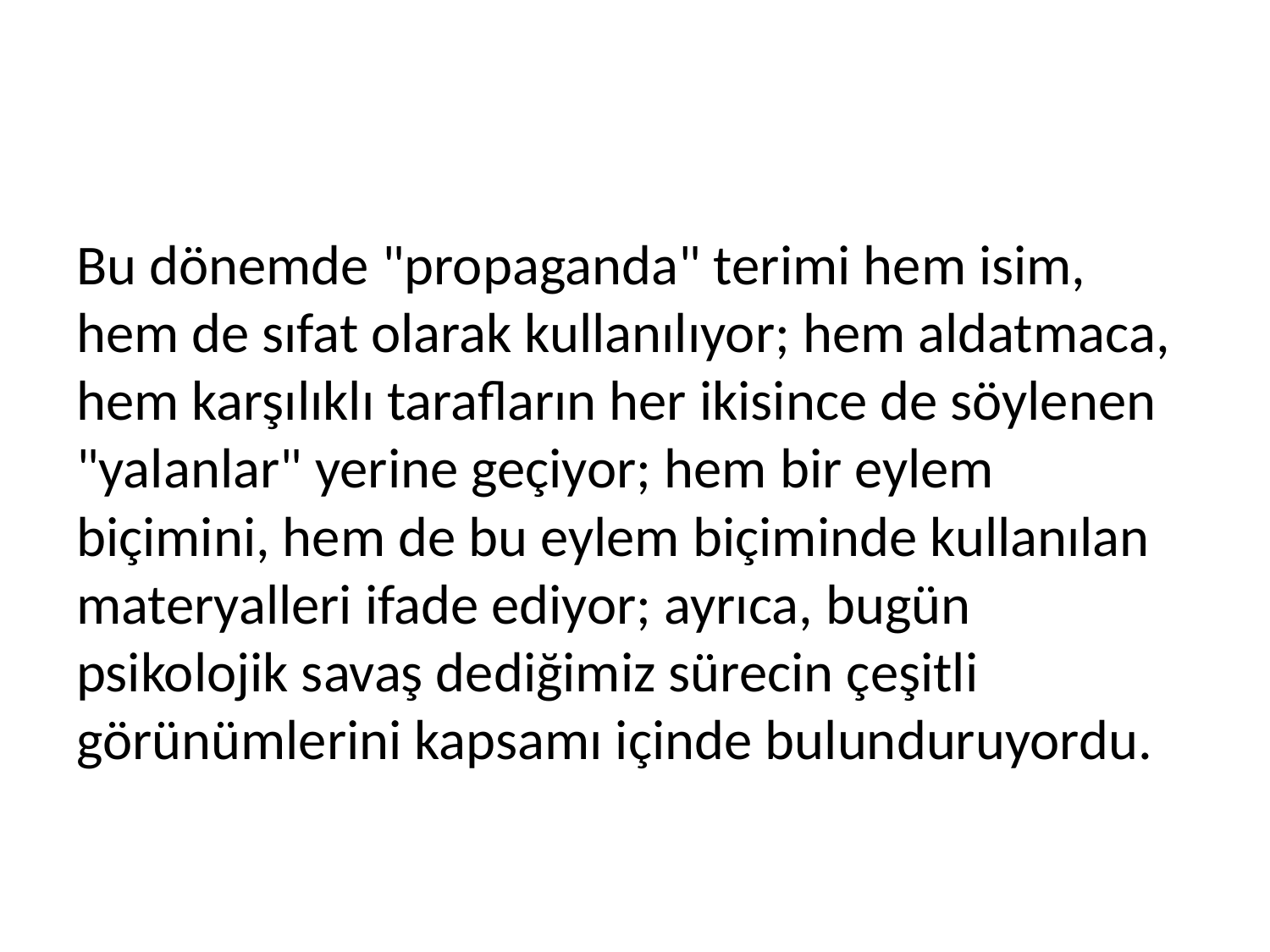

#
Bu dönemde "propaganda" terimi hem isim, hem de sıfat olarak kullanılıyor; hem aldatmaca, hem karşılıklı tarafların her ikisince de söylenen "yalanlar" yerine geçiyor; hem bir eylem biçimini, hem de bu eylem biçiminde kullanılan materyalleri ifade ediyor; ayrıca, bugün psikolojik savaş dediğimiz sürecin çeşitli görünümlerini kapsamı içinde bulunduruyordu.